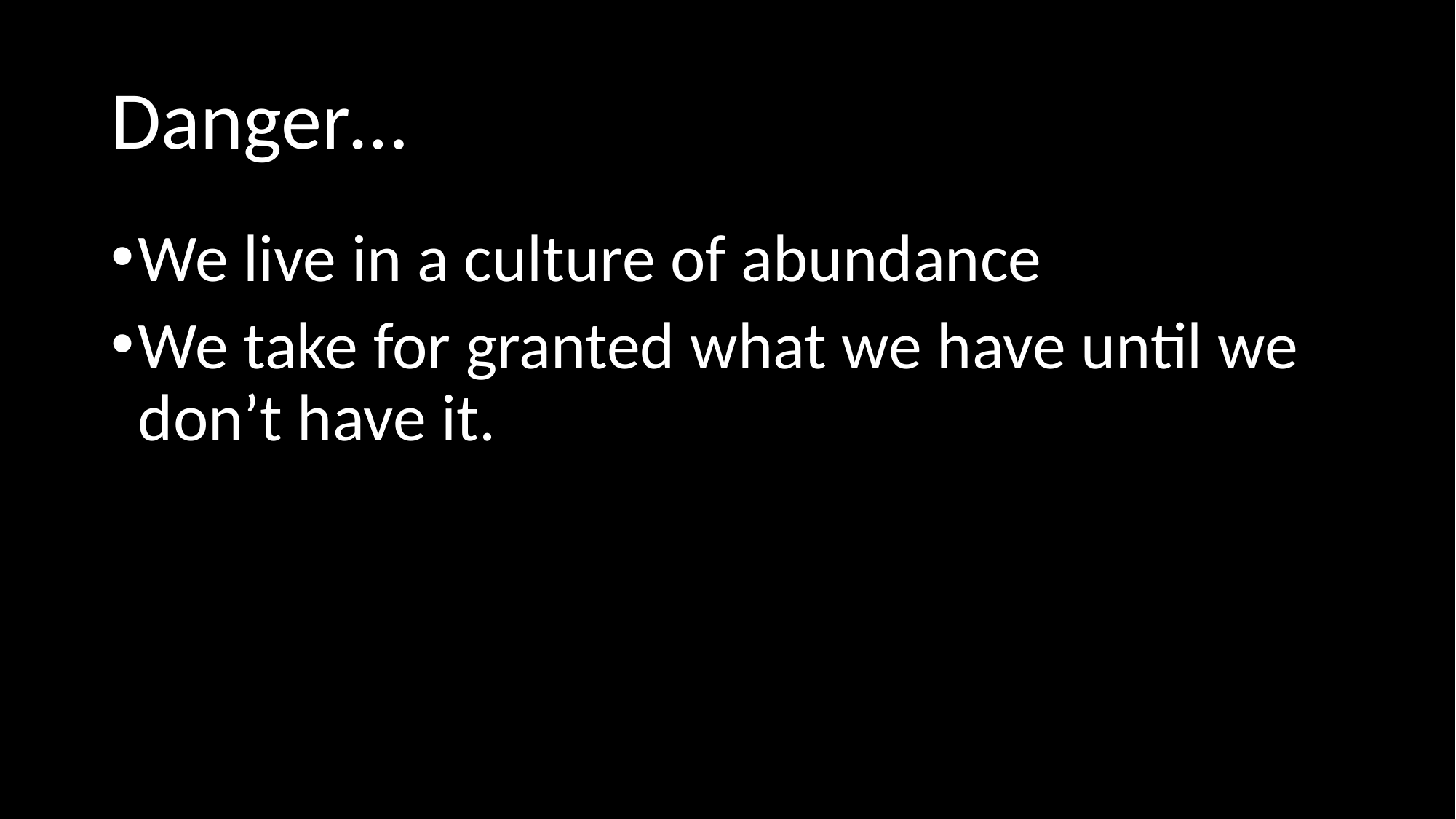

# Danger…
We live in a culture of abundance
We take for granted what we have until we don’t have it.